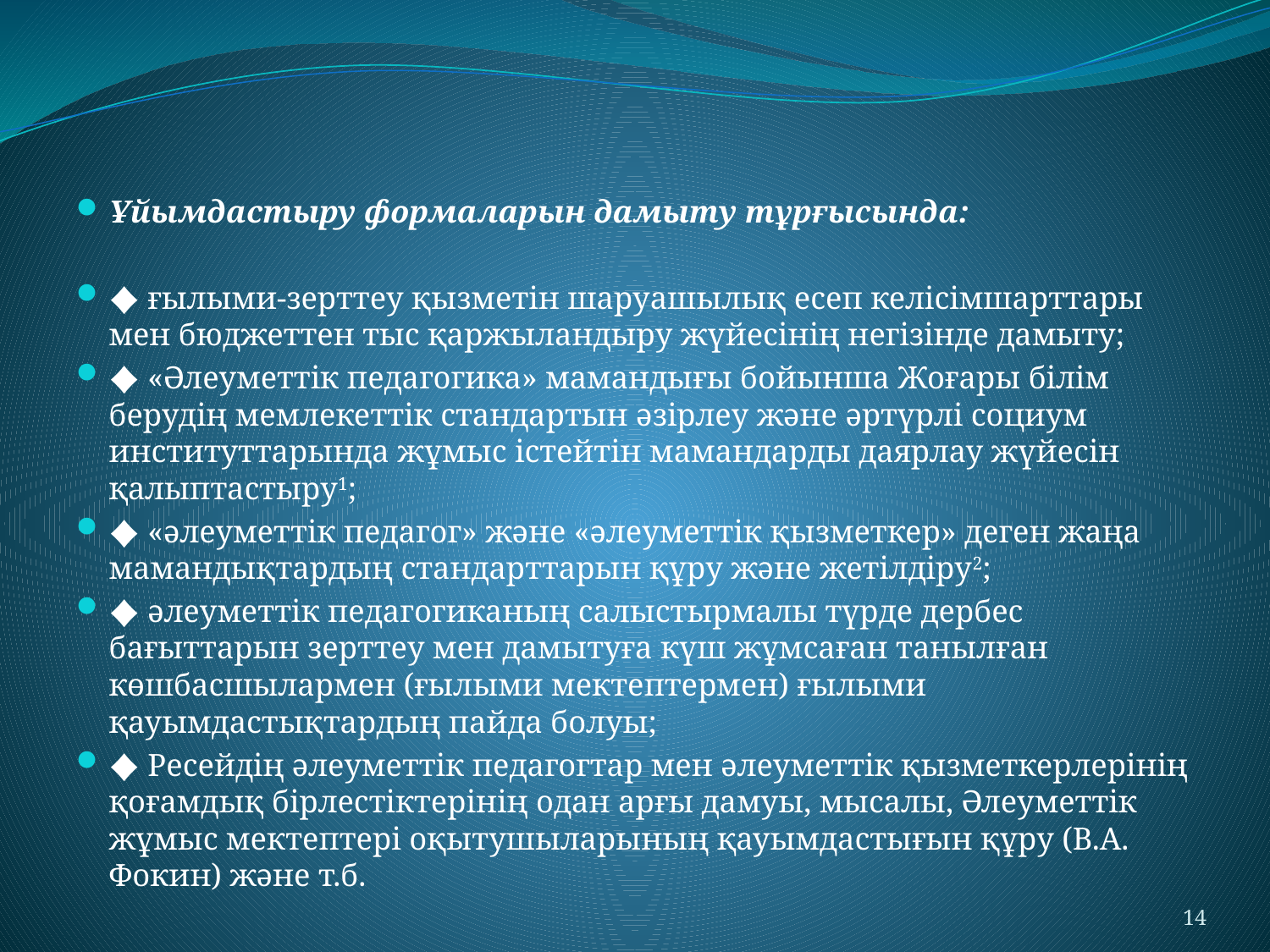

Ұйымдастыру формаларын дамыту тұрғысында:

♦ ғылыми-зерттеу қызметін шаруашылық есеп келісімшарттары мен бюджеттен тыс қаржыландыру жүйесінің негізінде дамыту;
♦ «Әлеуметтік педагогика» мамандығы бойынша Жоғары білім берудің мемлекеттік стандартын әзірлеу және әртүрлі социум институттарында жұмыс істейтін мамандарды даярлау жүйесін қалыптастыру1;
♦ «әлеуметтік педагог» және «әлеуметтік қызметкер» деген жаңа мамандықтардың стандарттарын құру және жетілдіру2;
♦ әлеуметтік педагогиканың салыстырмалы түрде дербес бағыттарын зерттеу мен дамытуға күш жұмсаған танылған көшбасшылармен (ғылыми мектептермен) ғылыми қауымдастықтардың пайда болуы;
♦ Ресейдің әлеуметтік педагогтар мен әлеуметтік қызметкерлерінің қоғамдық бірлестіктерінің одан арғы дамуы, мысалы, Әлеуметтік жұмыс мектептері оқытушыларының қауымдастығын құру (В.А. Фокин) және т.б.

14